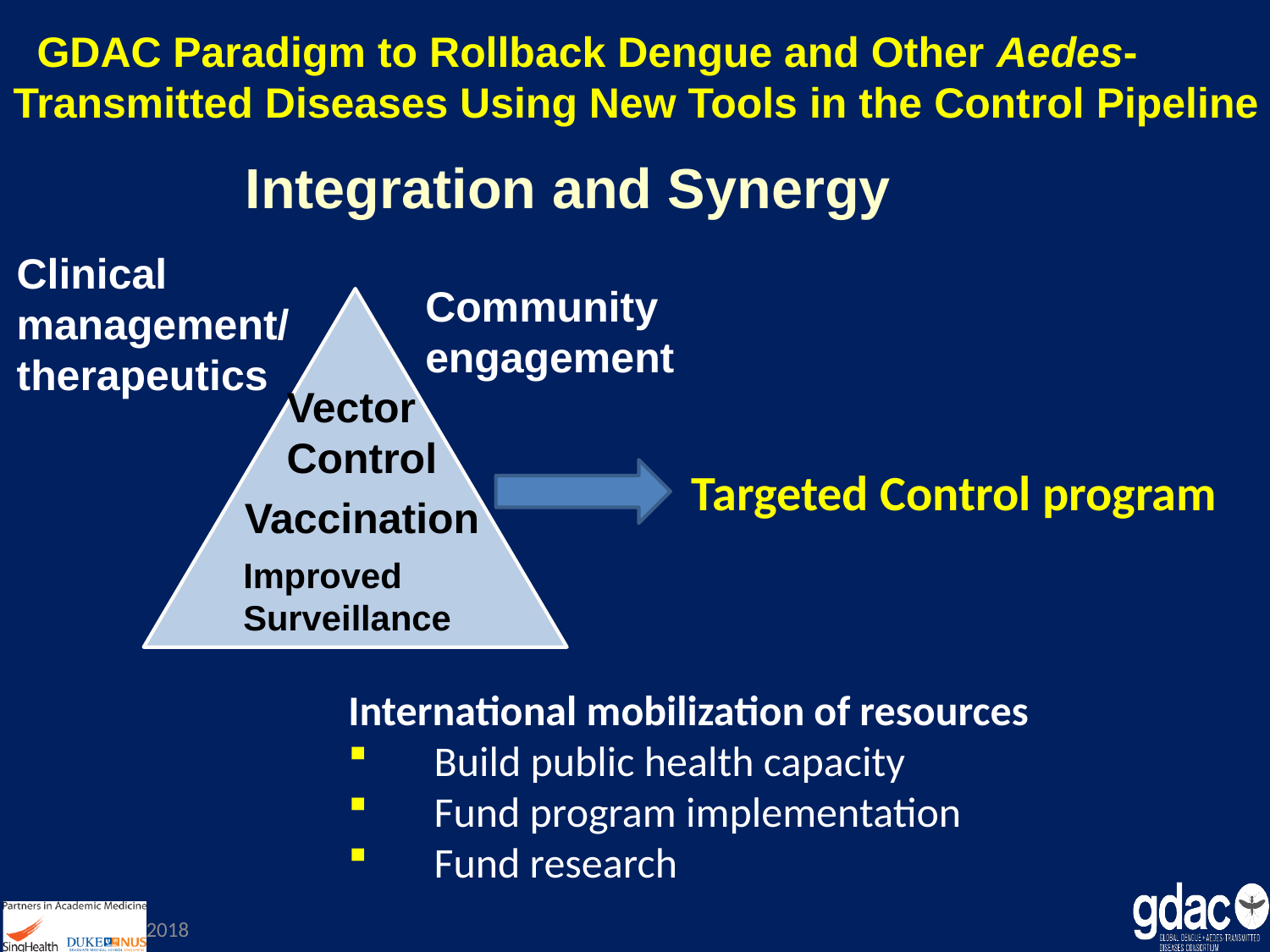

GDAC Paradigm to Rollback Dengue and Other Aedes-Transmitted Diseases Using New Tools in the Control Pipeline

#
Integration and Synergy

Clinical management/
therapeutics
Community
engagement

Vector
Control
  Targeted Control program

Vaccination
Improved
Surveillance
International mobilization of resources
    Build public health capacity
    Fund program implementation
    Fund research